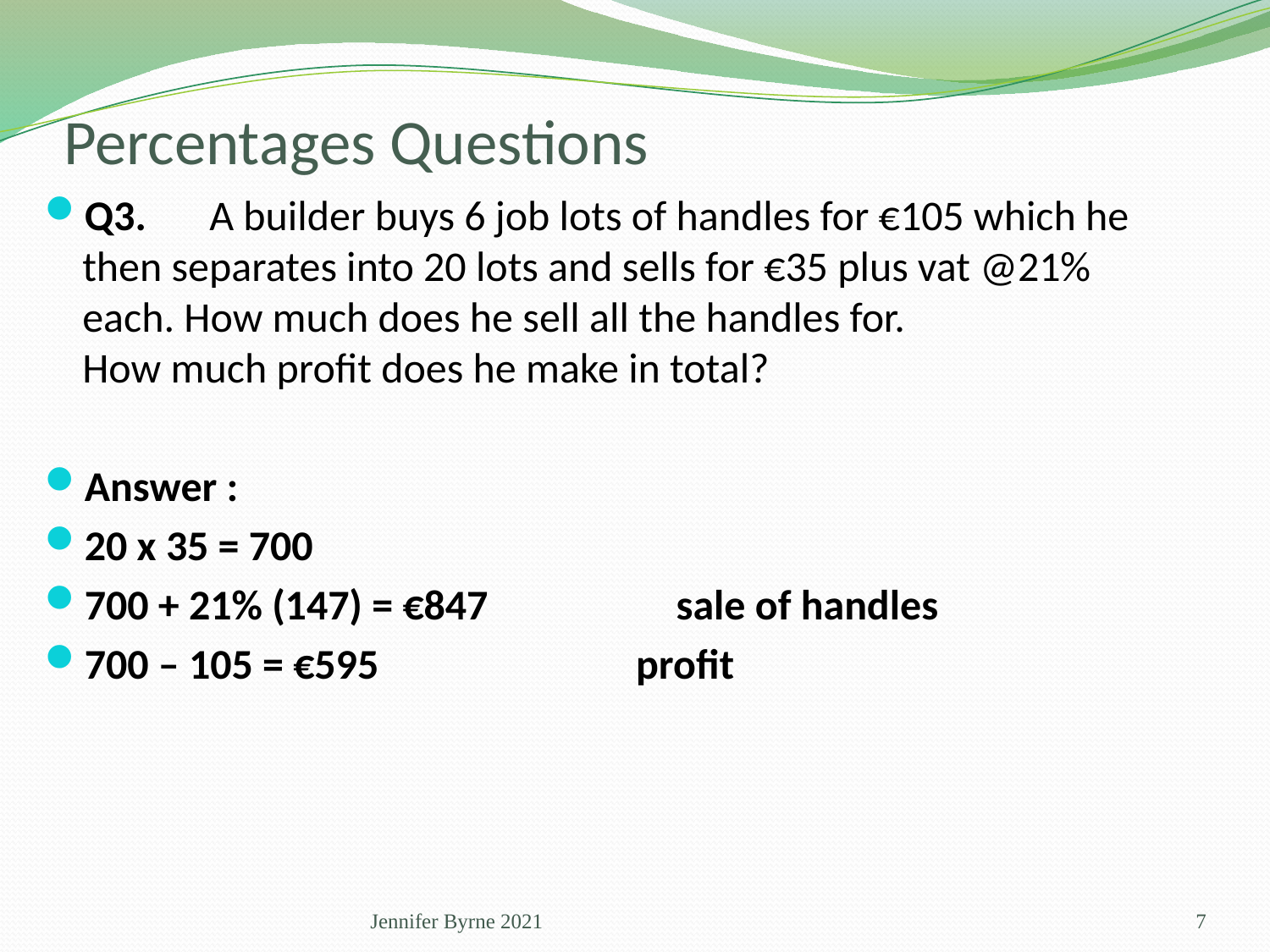

# Percentages Questions
Q3.	A builder buys 6 job lots of handles for €105 which he then separates into 20 lots and sells for €35 plus vat @21% each. How much does he sell all the handles for.                   How much profit does he make in total?

Answer :
20 x 35 = 700
700 + 21% (147) = €847    	         sale of handles
700 – 105 = €595                           profit

Jennifer Byrne 2021
7